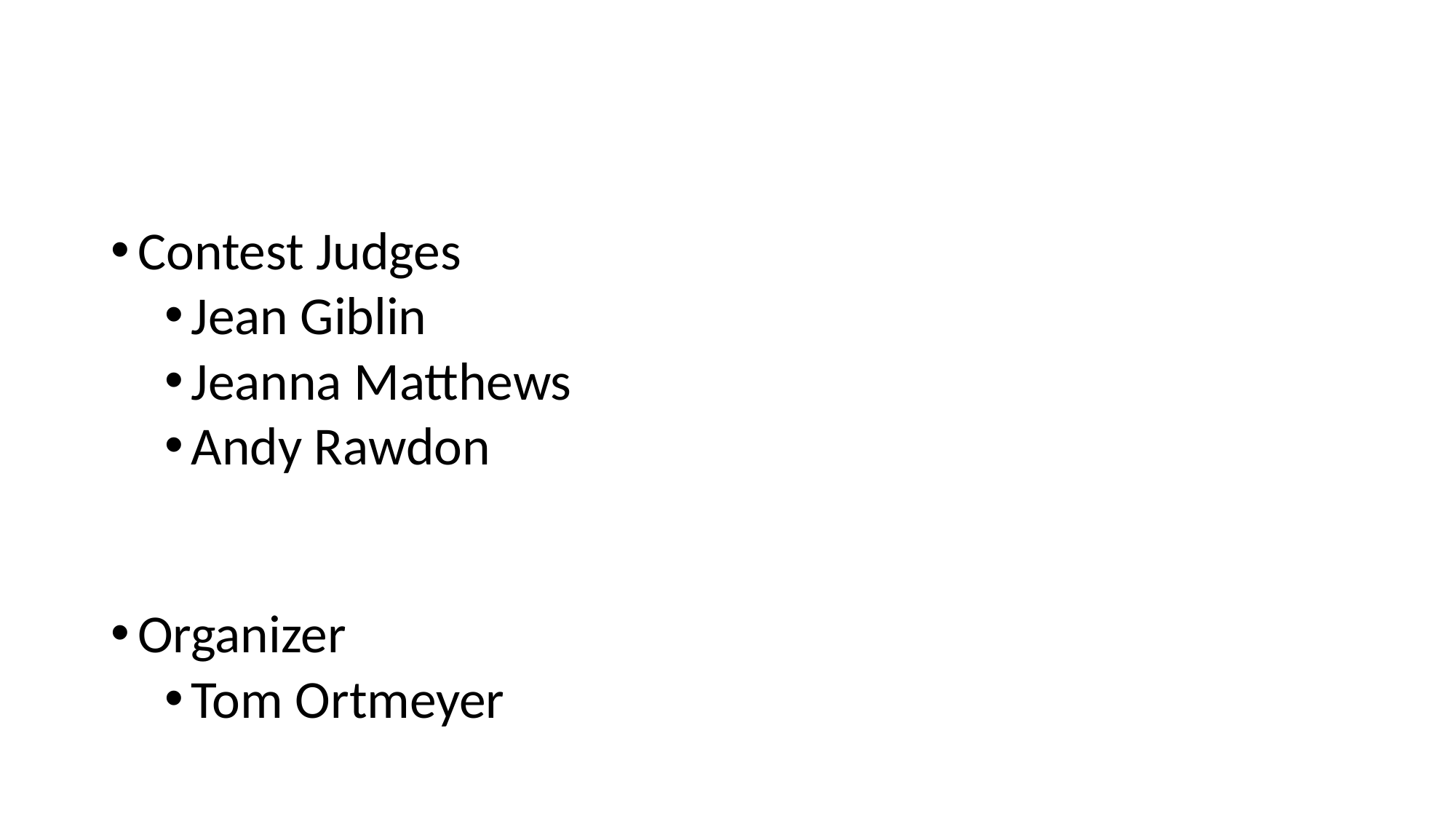

#
Contest Judges
Jean Giblin
Jeanna Matthews
Andy Rawdon
Organizer
Tom Ortmeyer